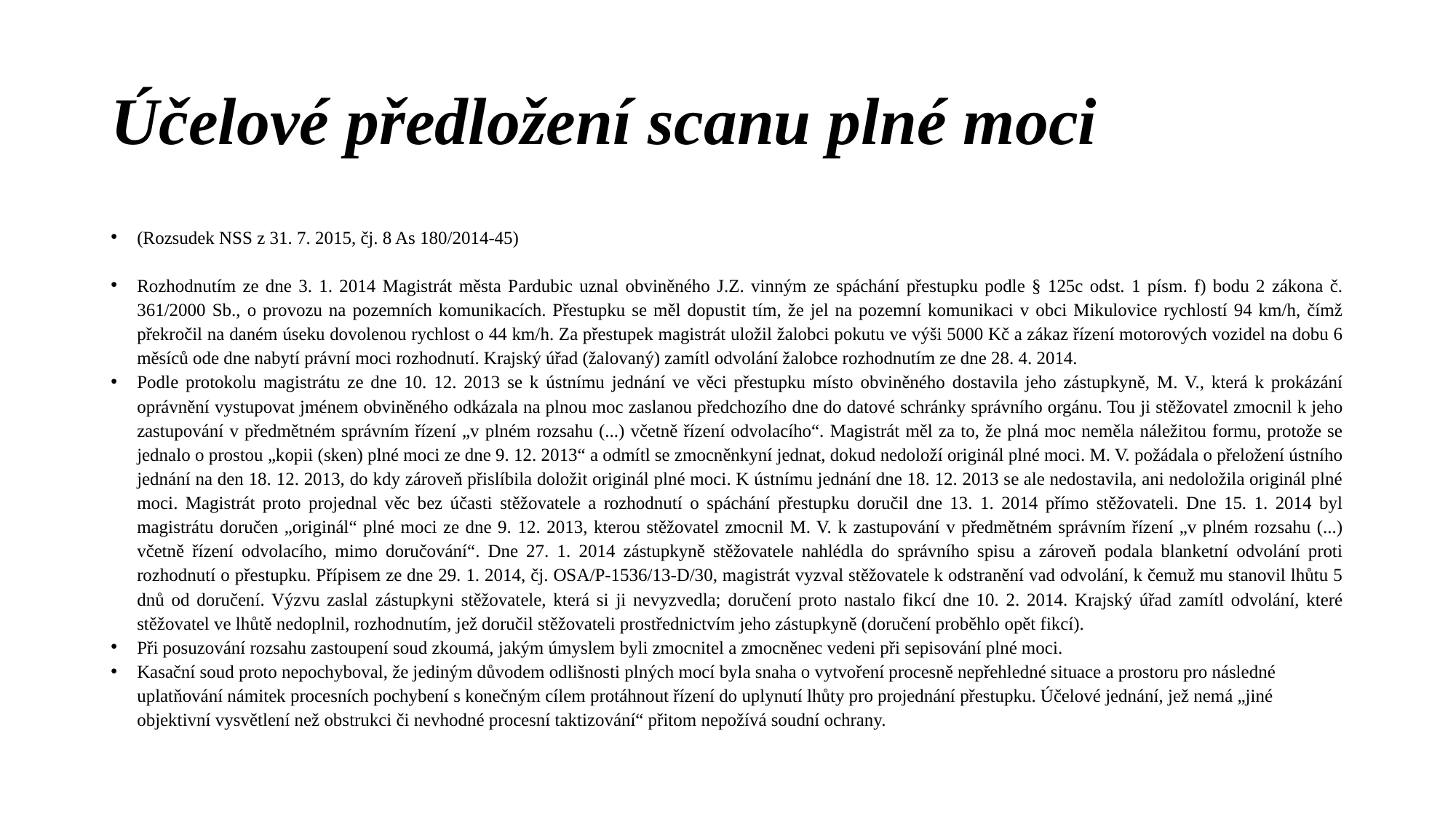

# Účelové předložení scanu plné moci
(Rozsudek NSS z 31. 7. 2015, čj. 8 As 180/2014-45)

Rozhodnutím ze dne 3. 1. 2014 Magistrát města Pardubic uznal obviněného J.Z. vinným ze spáchání přestupku podle § 125c odst. 1 písm. f) bodu 2 zákona č. 361/2000 Sb., o provozu na pozemních komunikacích. Přestupku se měl dopustit tím, že jel na pozemní komunikaci v obci Mikulovice rychlostí 94 km/h, čímž překročil na daném úseku dovolenou rychlost o 44 km/h. Za přestupek magistrát uložil žalobci pokutu ve výši 5000 Kč a zákaz řízení motorových vozidel na dobu 6 měsíců ode dne nabytí právní moci rozhodnutí. Krajský úřad (žalovaný) zamítl odvolání žalobce rozhodnutím ze dne 28. 4. 2014.
Podle protokolu magistrátu ze dne 10. 12. 2013 se k ústnímu jednání ve věci přestupku místo obviněného dostavila jeho zástupkyně, M. V., která k prokázání oprávnění vystupovat jménem obviněného odkázala na plnou moc zaslanou předchozího dne do datové schránky správního orgánu. Tou ji stěžovatel zmocnil k jeho zastupování v předmětném správním řízení „v plném rozsahu (...) včetně řízení odvolacího“. Magistrát měl za to, že plná moc neměla náležitou formu, protože se jednalo o prostou „kopii (sken) plné moci ze dne 9. 12. 2013“ a odmítl se zmocněnkyní jednat, dokud nedoloží originál plné moci. M. V. požádala o přeložení ústního jednání na den 18. 12. 2013, do kdy zároveň přislíbila doložit originál plné moci. K ústnímu jednání dne 18. 12. 2013 se ale nedostavila, ani nedoložila originál plné moci. Magistrát proto projednal věc bez účasti stěžovatele a rozhodnutí o spáchání přestupku doručil dne 13. 1. 2014 přímo stěžovateli. Dne 15. 1. 2014 byl magistrátu doručen „originál“ plné moci ze dne 9. 12. 2013, kterou stěžovatel zmocnil M. V. k zastupování v předmětném správním řízení „v plném rozsahu (...) včetně řízení odvolacího, mimo doručování“. Dne 27. 1. 2014 zástupkyně stěžovatele nahlédla do správního spisu a zároveň podala blanketní odvolání proti rozhodnutí o přestupku. Přípisem ze dne 29. 1. 2014, čj. OSA/P-1536/13-D/30, magistrát vyzval stěžovatele k odstranění vad odvolání, k čemuž mu stanovil lhůtu 5 dnů od doručení. Výzvu zaslal zástupkyni stěžovatele, která si ji nevyzvedla; doručení proto nastalo fikcí dne 10. 2. 2014. Krajský úřad zamítl odvolání, které stěžovatel ve lhůtě nedoplnil, rozhodnutím, jež doručil stěžovateli prostřednictvím jeho zástupkyně (doručení proběhlo opět fikcí).
Při posuzování rozsahu zastoupení soud zkoumá, jakým úmyslem byli zmocnitel a zmocněnec vedeni při sepisování plné moci.
Kasační soud proto nepochyboval, že jediným důvodem odlišnosti plných mocí byla snaha o vytvoření procesně nepřehledné situace a prostoru pro následné uplatňování námitek procesních pochybení s konečným cílem protáhnout řízení do uplynutí lhůty pro projednání přestupku. Účelové jednání, jež nemá „jiné objektivní vysvětlení než obstrukci či nevhodné procesní taktizování“ přitom nepožívá soudní ochrany.